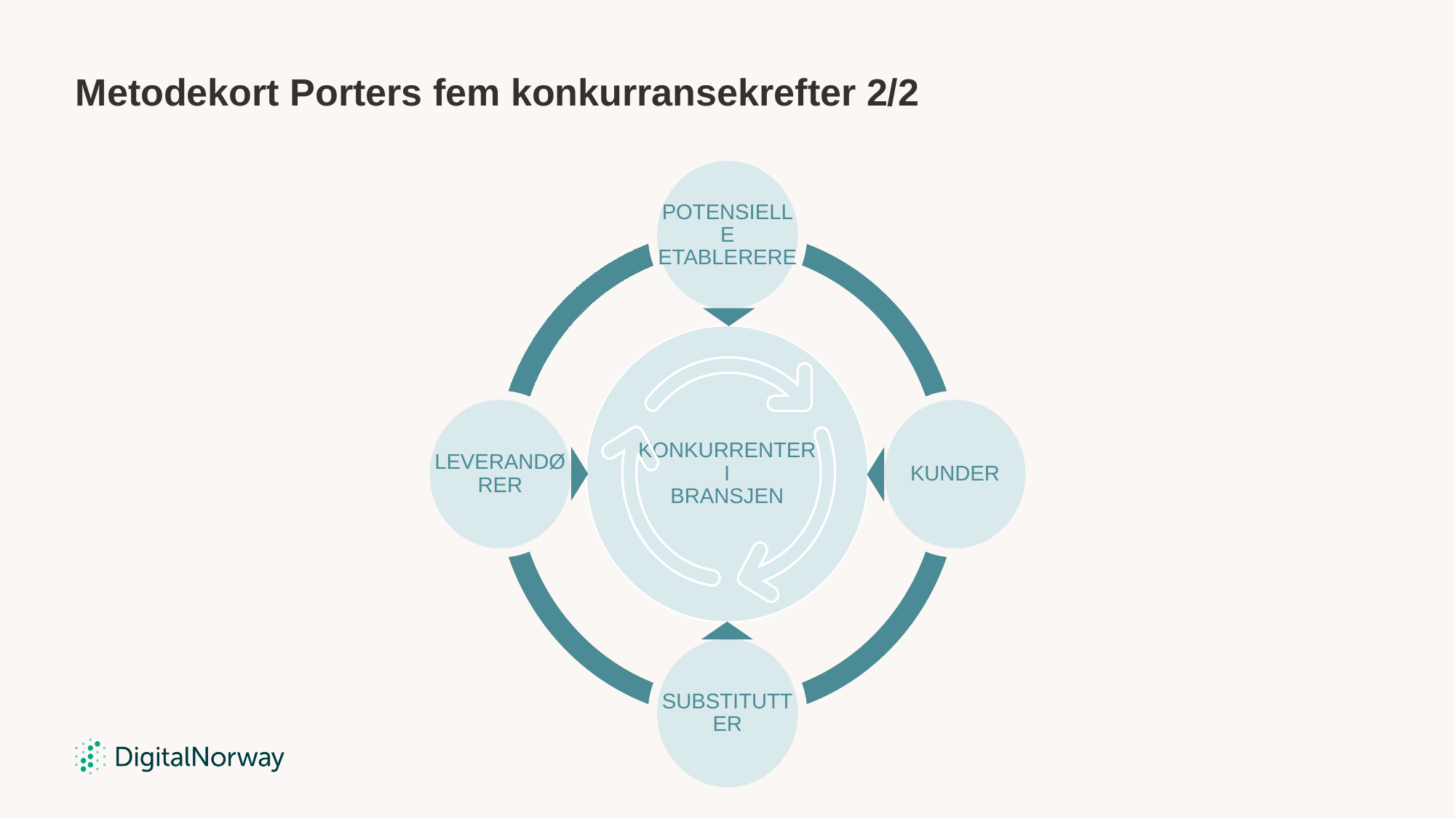

# Metodekort Porters fem konkurransekrefter 2/2
Potensielle etablerere

KONKURRENTER
I
BRANSJEN

Leverandører
Kunder

Substitutter